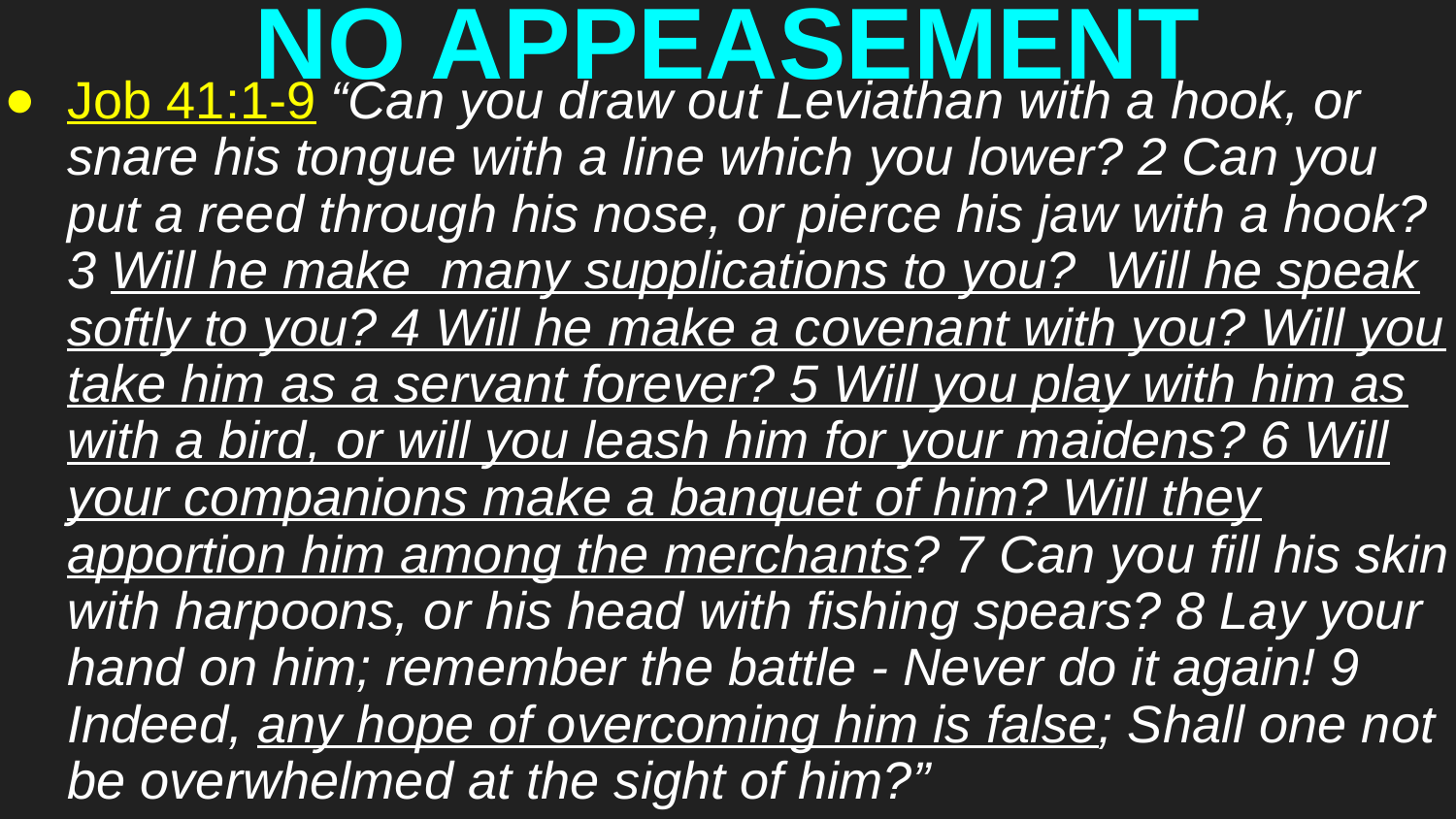

# NO APPEASEMENT
Job 41:1-9 “Can you draw out Leviathan with a hook, or snare his tongue with a line which you lower? 2 Can you put a reed through his nose, or pierce his jaw with a hook? 3 Will he make  many supplications to you?  Will he speak softly to you? 4 Will he make a covenant with you? Will you take him as a servant forever? 5 Will you play with him as with a bird, or will you leash him for your maidens? 6 Will your companions make a banquet of him? Will they apportion him among the merchants? 7 Can you fill his skin with harpoons, or his head with fishing spears? 8 Lay your hand on him; remember the battle - Never do it again! 9 Indeed, any hope of overcoming him is false; Shall one not be overwhelmed at the sight of him?”